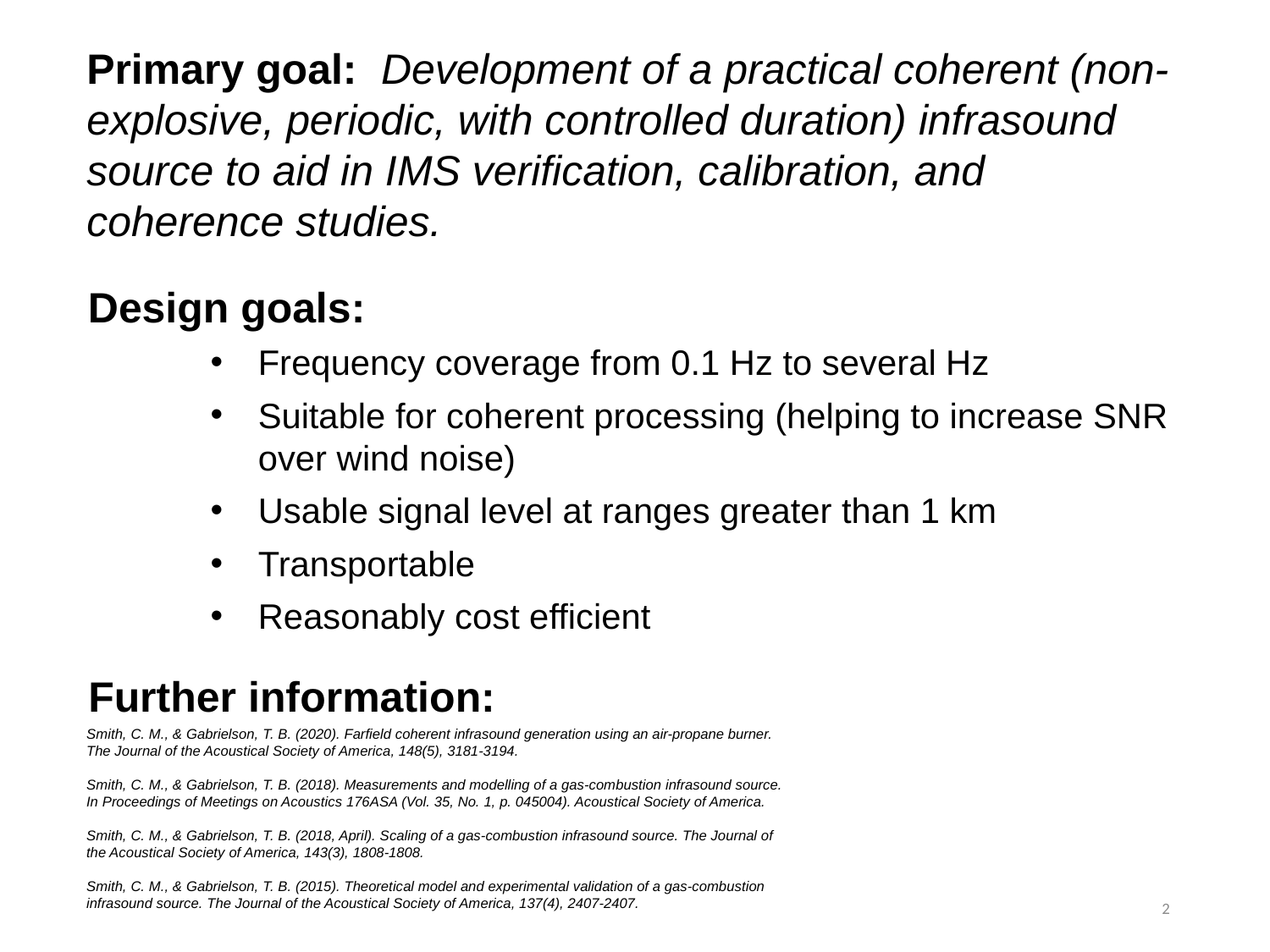

Primary goal:  Development of a practical coherent (non-explosive, periodic, with controlled duration) infrasound source to aid in IMS verification, calibration, and coherence studies.
Design goals:
Frequency coverage from 0.1 Hz to several Hz
Suitable for coherent processing (helping to increase SNR over wind noise)
Usable signal level at ranges greater than 1 km
Transportable
Reasonably cost efficient
Further information:
Smith, C. M., & Gabrielson, T. B. (2020). Farfield coherent infrasound generation using an air-propane burner. The Journal of the Acoustical Society of America, 148(5), 3181-3194.

Smith, C. M., & Gabrielson, T. B. (2018). Measurements and modelling of a gas-combustion infrasound source. In Proceedings of Meetings on Acoustics 176ASA (Vol. 35, No. 1, p. 045004). Acoustical Society of America.

Smith, C. M., & Gabrielson, T. B. (2018, April). Scaling of a gas-combustion infrasound source. The Journal of the Acoustical Society of America, 143(3), 1808-1808.

Smith, C. M., & Gabrielson, T. B. (2015). Theoretical model and experimental validation of a gas-combustion infrasound source. The Journal of the Acoustical Society of America, 137(4), 2407-2407.
2